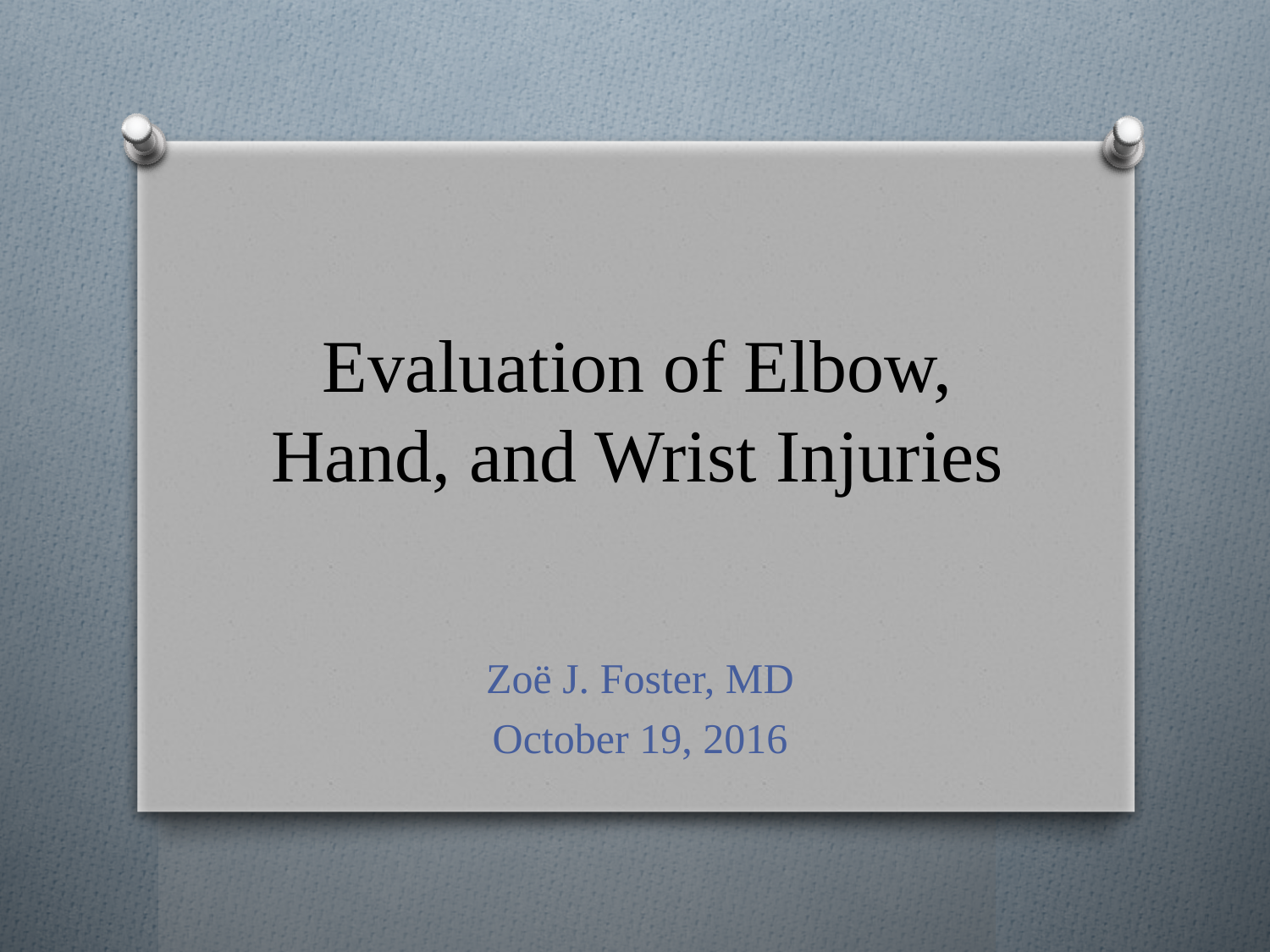

# Evaluation of Elbow, Hand, and Wrist Injuries
Zoë J. Foster, MD
October 19, 2016